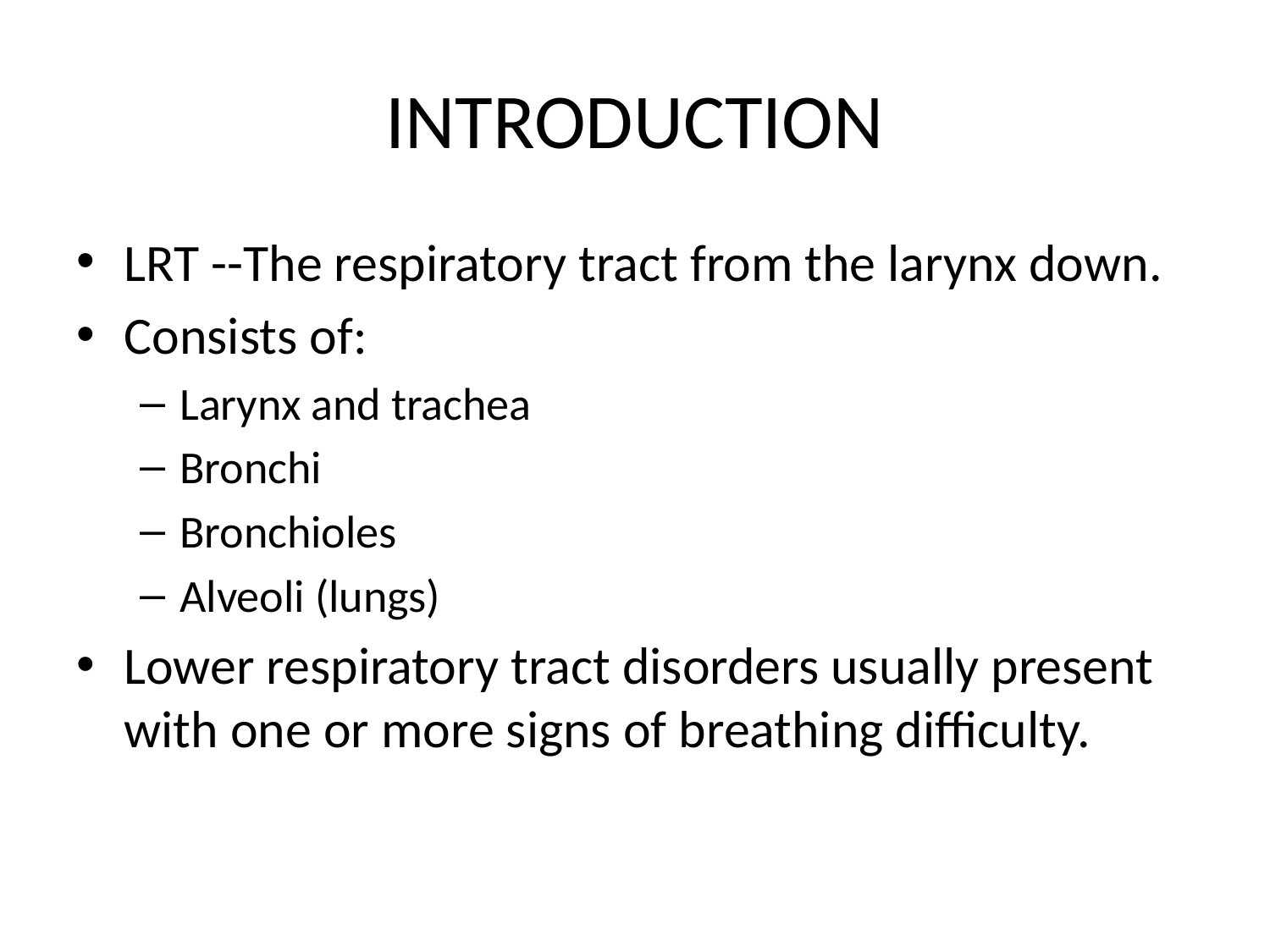

# INTRODUCTION
LRT --The respiratory tract from the larynx down.
Consists of:
Larynx and trachea
Bronchi
Bronchioles
Alveoli (lungs)
Lower respiratory tract disorders usually present with one or more signs of breathing difficulty.